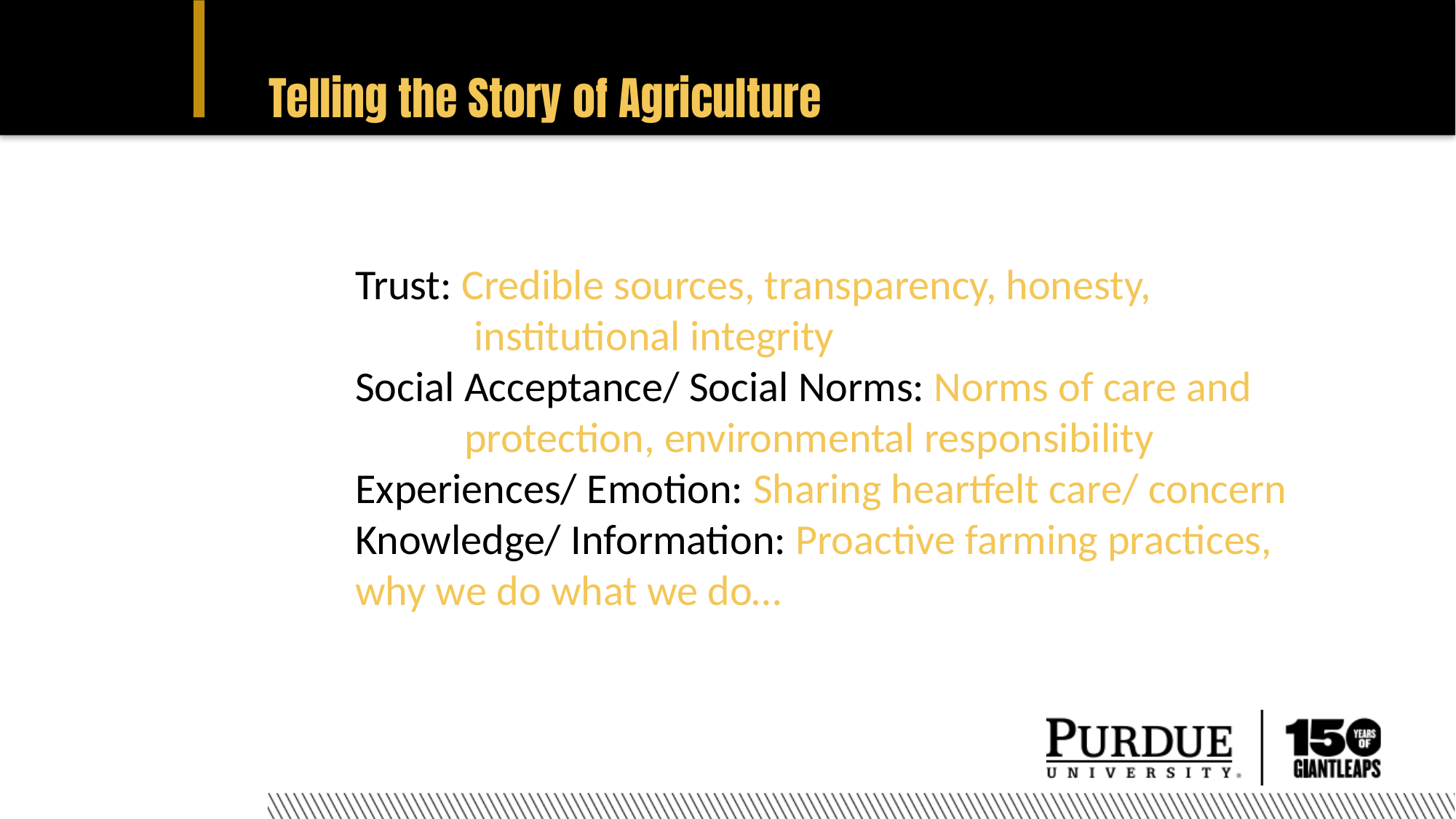

# Telling the Story of Agriculture
Trust: Credible sources, transparency, honesty,
	 institutional integrity
Social Acceptance/ Social Norms: Norms of care and
	protection, environmental responsibility
Experiences/ Emotion: Sharing heartfelt care/ concern
Knowledge/ Information: Proactive farming practices,
why we do what we do…